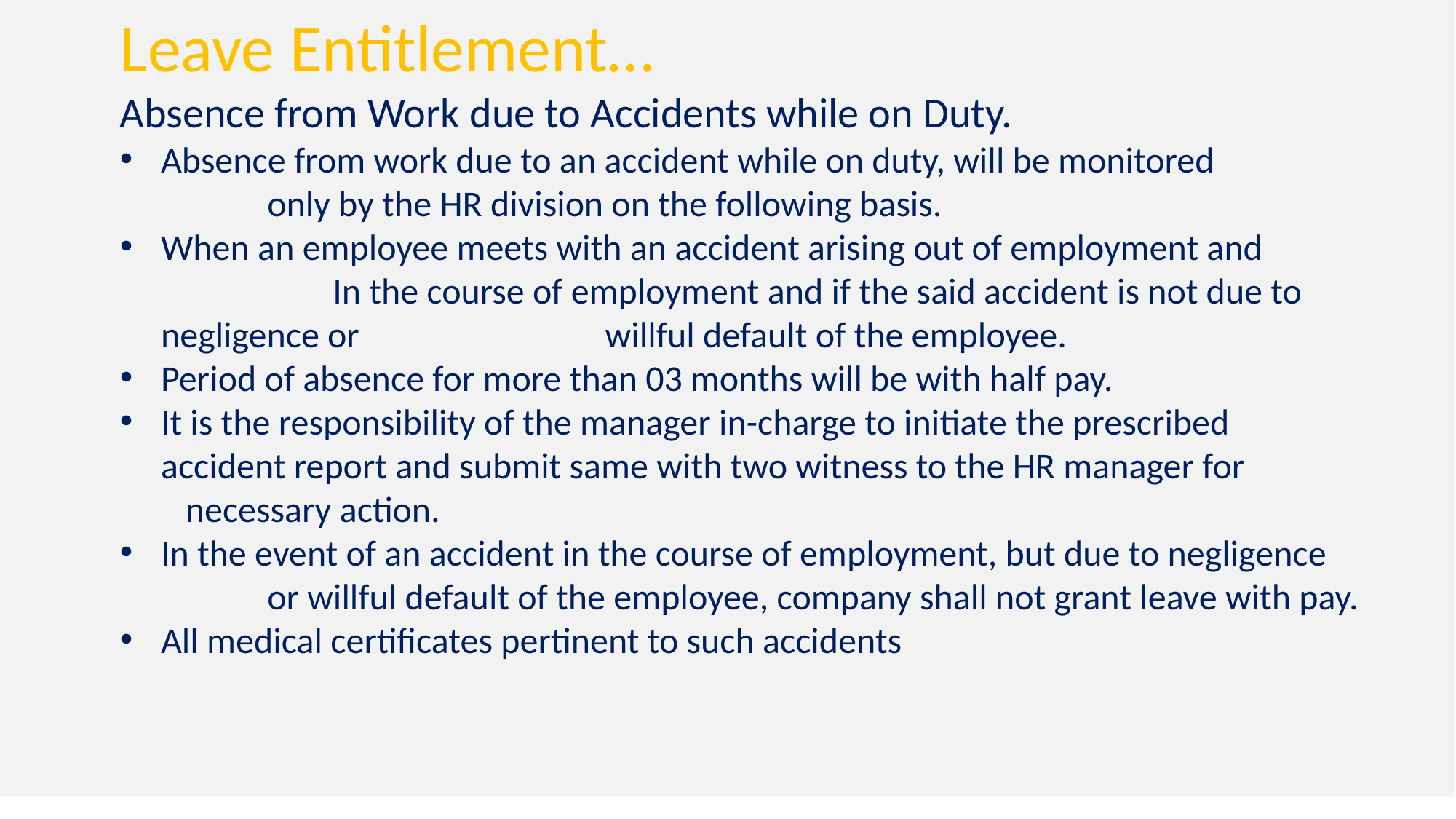

Leave Entitlement…
Absence from Work due to Accidents while on Duty.
Absence from work due to an accident while on duty, will be monitored                                          only by the HR division on the following basis.
When an employee meets with an accident arising out of employment and                                            In the course of employment and if the said accident is not due to negligence or                              willful default of the employee.
Period of absence for more than 03 months will be with half pay.
It is the responsibility of the manager in-charge to initiate the prescribed                       accident report and submit same with two witness to the HR manager for                            necessary action.
In the event of an accident in the course of employment, but due to negligence                            or willful default of the employee, company shall not grant leave with pay.
All medical certificates pertinent to such accidents